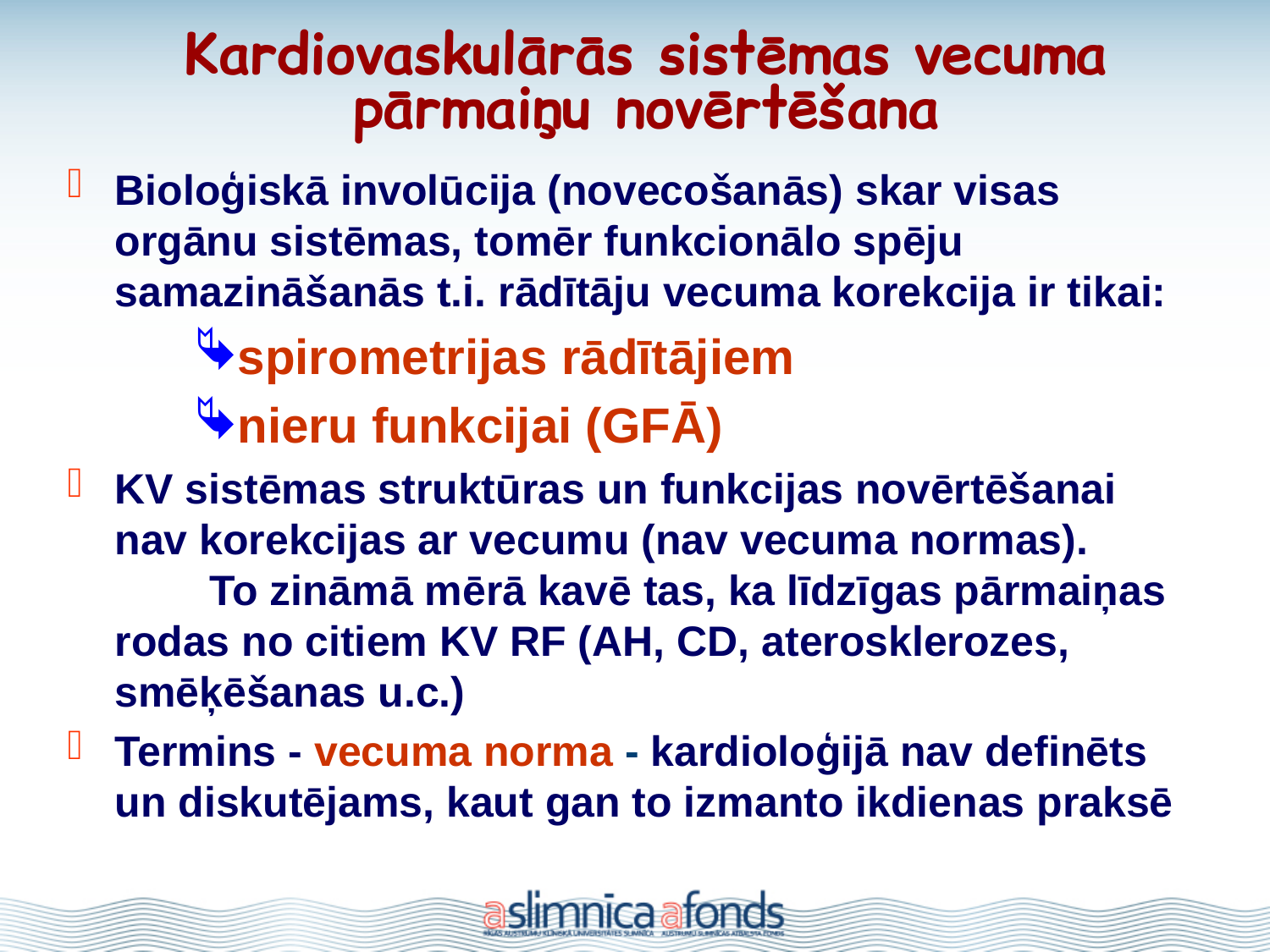

Kardiovaskulārās sistēmas vecuma pārmaiņu novērtēšana
Bioloģiskā involūcija (novecošanās) skar visas orgānu sistēmas, tomēr funkcionālo spēju samazināšanās t.i. rādītāju vecuma korekcija ir tikai:
spirometrijas rādītājiem
nieru funkcijai (GFĀ)
KV sistēmas struktūras un funkcijas novērtēšanai nav korekcijas ar vecumu (nav vecuma normas).                 To zināmā mērā kavē tas, ka līdzīgas pārmaiņas rodas no citiem KV RF (AH, CD, aterosklerozes, smēķēšanas u.c.)
Termins - vecuma norma - kardioloģijā nav definēts un diskutējams, kaut gan to izmanto ikdienas praksē